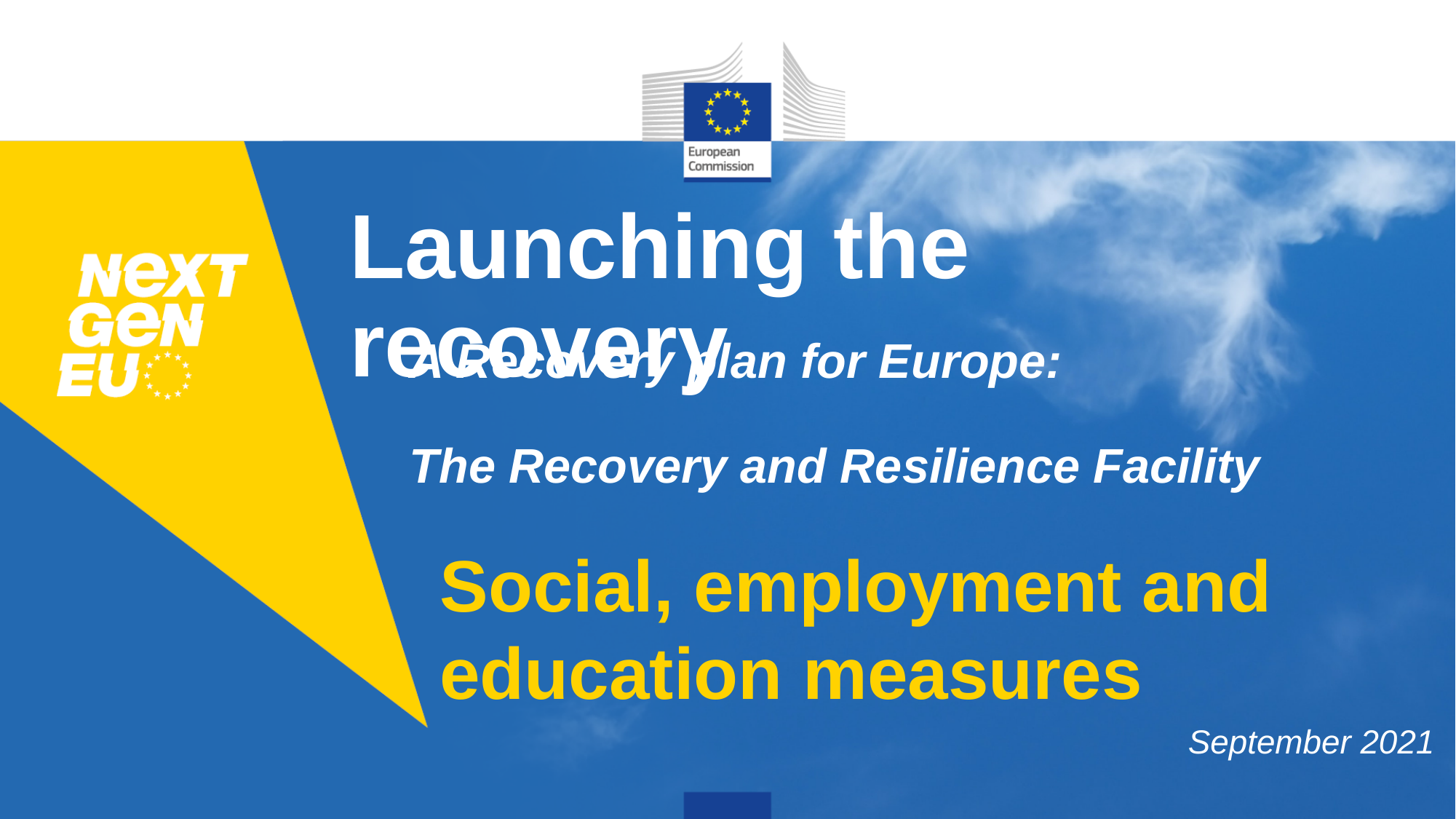

# Launching the recovery
A Recovery plan for Europe:
The Recovery and Resilience Facility
Social, employment and education measures
September 2021